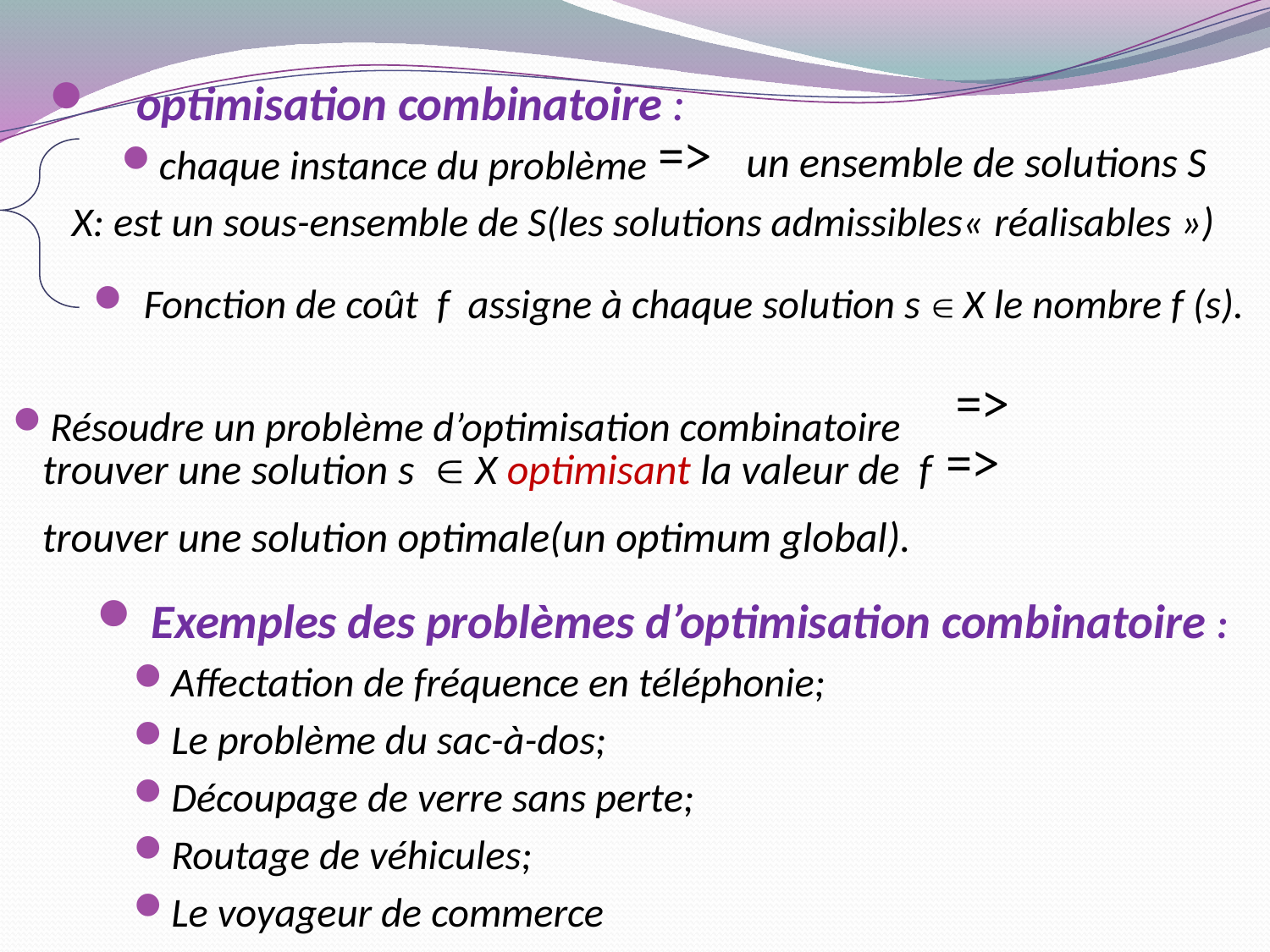

optimisation combinatoire :
chaque instance du problème
X: est un sous-ensemble de S(les solutions admissibles« réalisables »)
 Fonction de coût  f  assigne à chaque solution s ∈ X le nombre f (s).

Résoudre un problème d’optimisation combinatoire

 Exemples des problèmes d’optimisation combinatoire :
Affectation de fréquence en téléphonie;
Le problème du sac-à-dos;
Découpage de verre sans perte;
Routage de véhicules;
Le voyageur de commerce

=>
 un ensemble de solutions S

=>
=>
trouver une solution s ∈ X optimisant la valeur de  f
trouver une solution optimale(un optimum global).